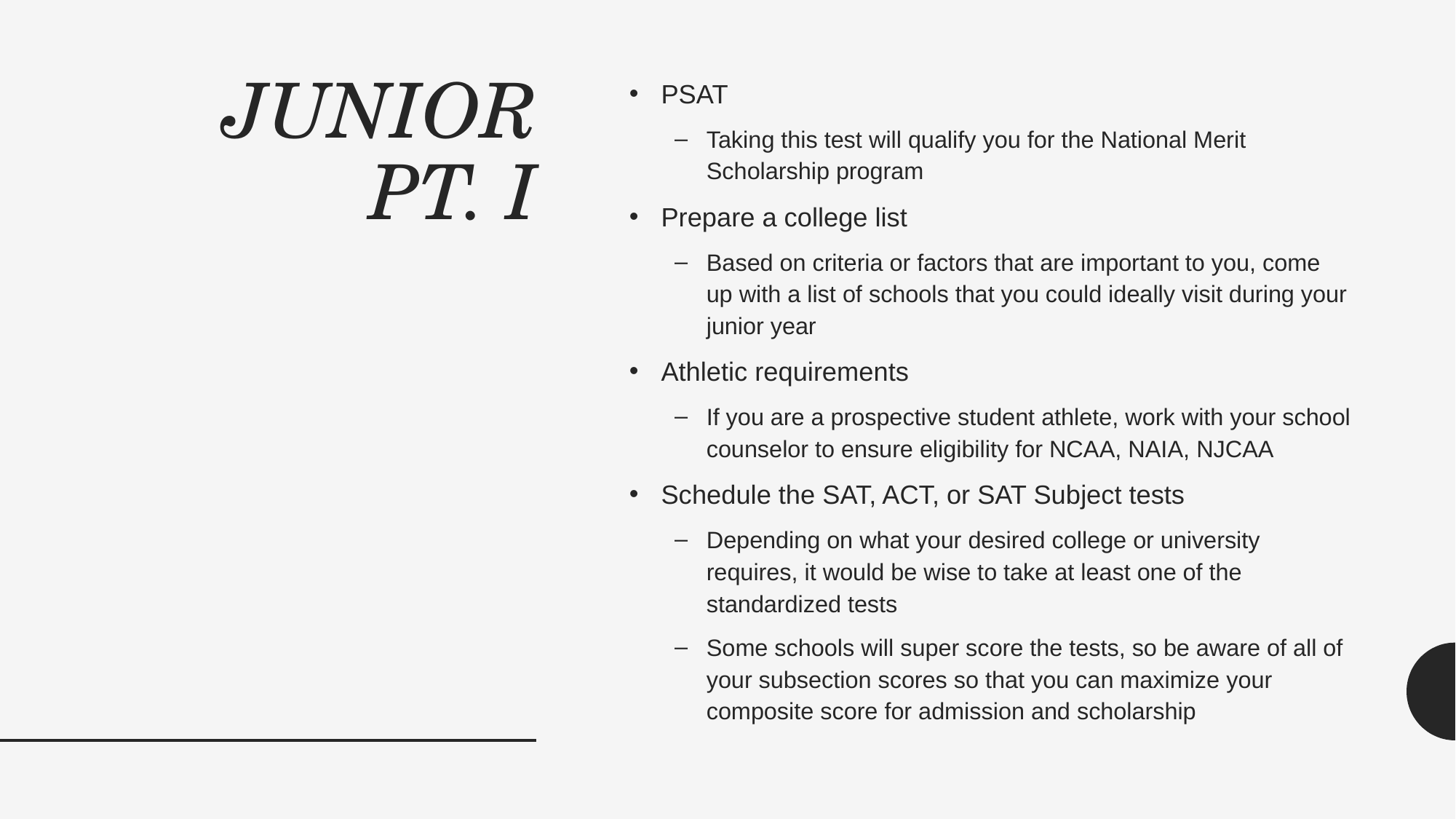

# JUNIOR PT. I
PSAT
Taking this test will qualify you for the National Merit Scholarship program
Prepare a college list
Based on criteria or factors that are important to you, come up with a list of schools that you could ideally visit during your junior year
Athletic requirements
If you are a prospective student athlete, work with your school counselor to ensure eligibility for NCAA, NAIA, NJCAA
Schedule the SAT, ACT, or SAT Subject tests
Depending on what your desired college or university requires, it would be wise to take at least one of the standardized tests
Some schools will super score the tests, so be aware of all of your subsection scores so that you can maximize your composite score for admission and scholarship